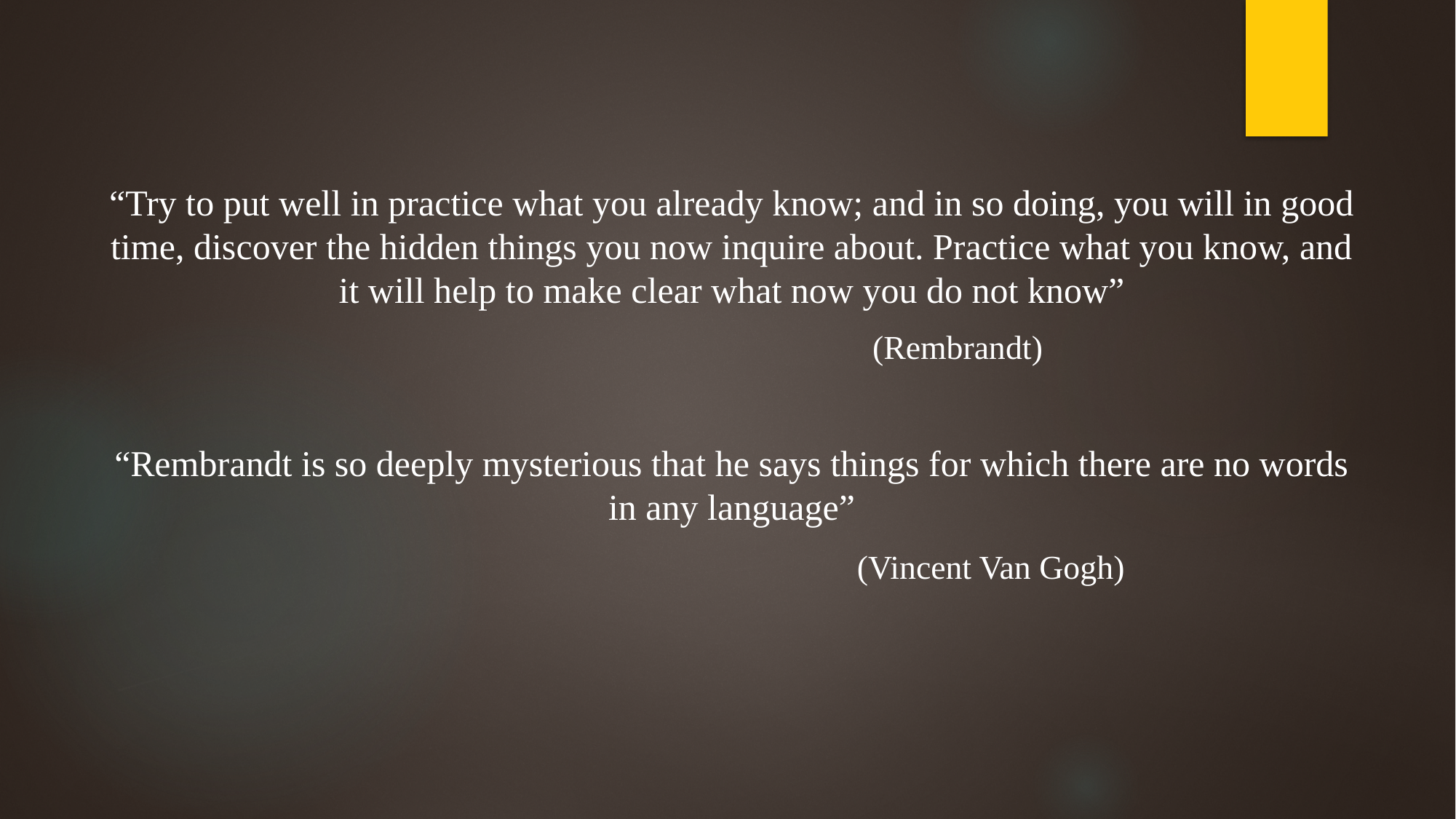

“Try to put well in practice what you already know; and in so doing, you will in good time, discover the hidden things you now inquire about. Practice what you know, and it will help to make clear what now you do not know”
                                                      (Rembrandt)

“Rembrandt is so deeply mysterious that he says things for which there are no words in any language”
                                                         (Vincent Van Gogh)